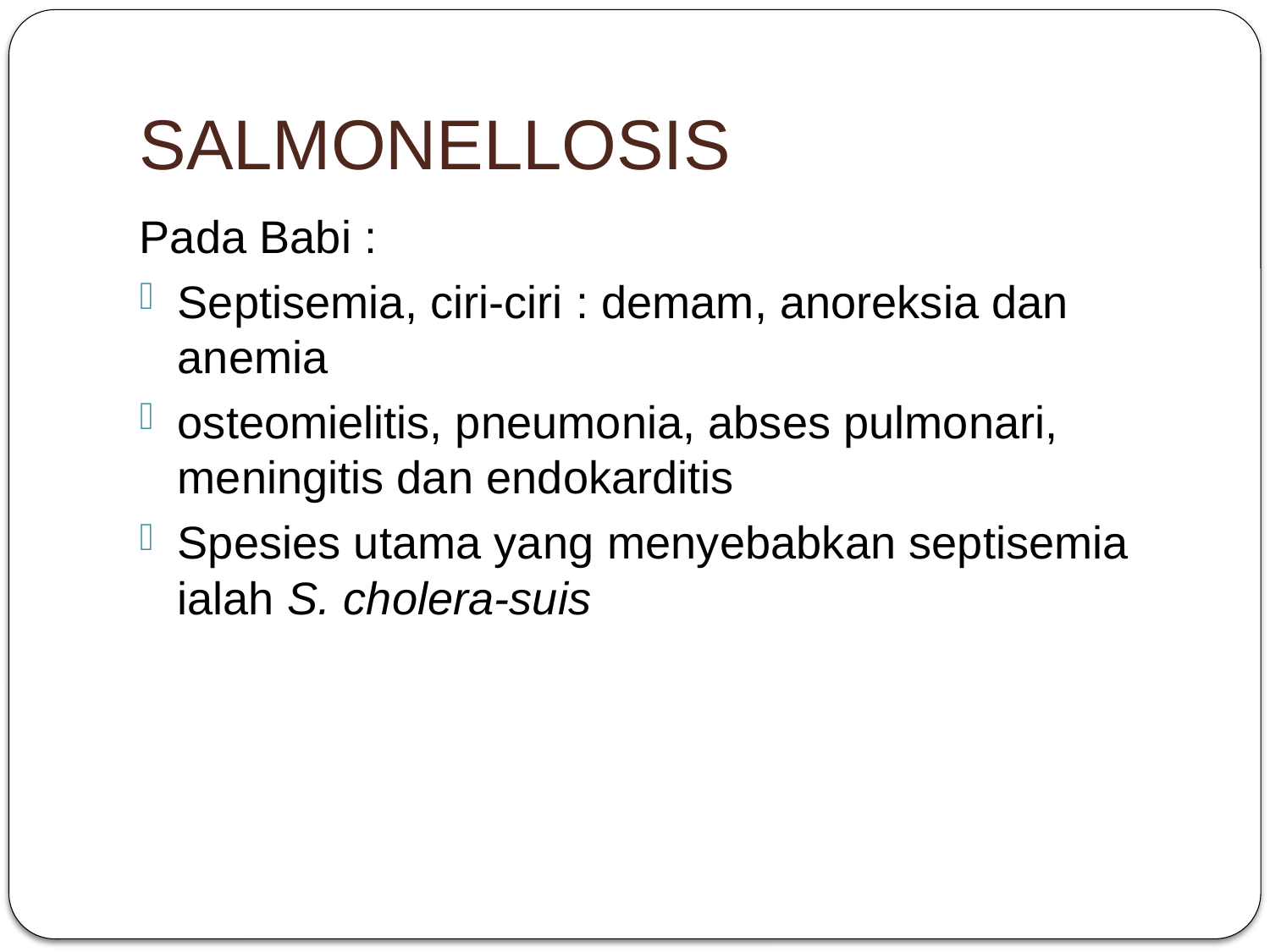

# SALMONELLOSIS
Pada Babi :
Septisemia, ciri-ciri : demam, anoreksia dan anemia
osteomielitis, pneumonia, abses pulmonari, meningitis dan endokarditis
Spesies utama yang menyebabkan septisemia ialah S. cholera-suis